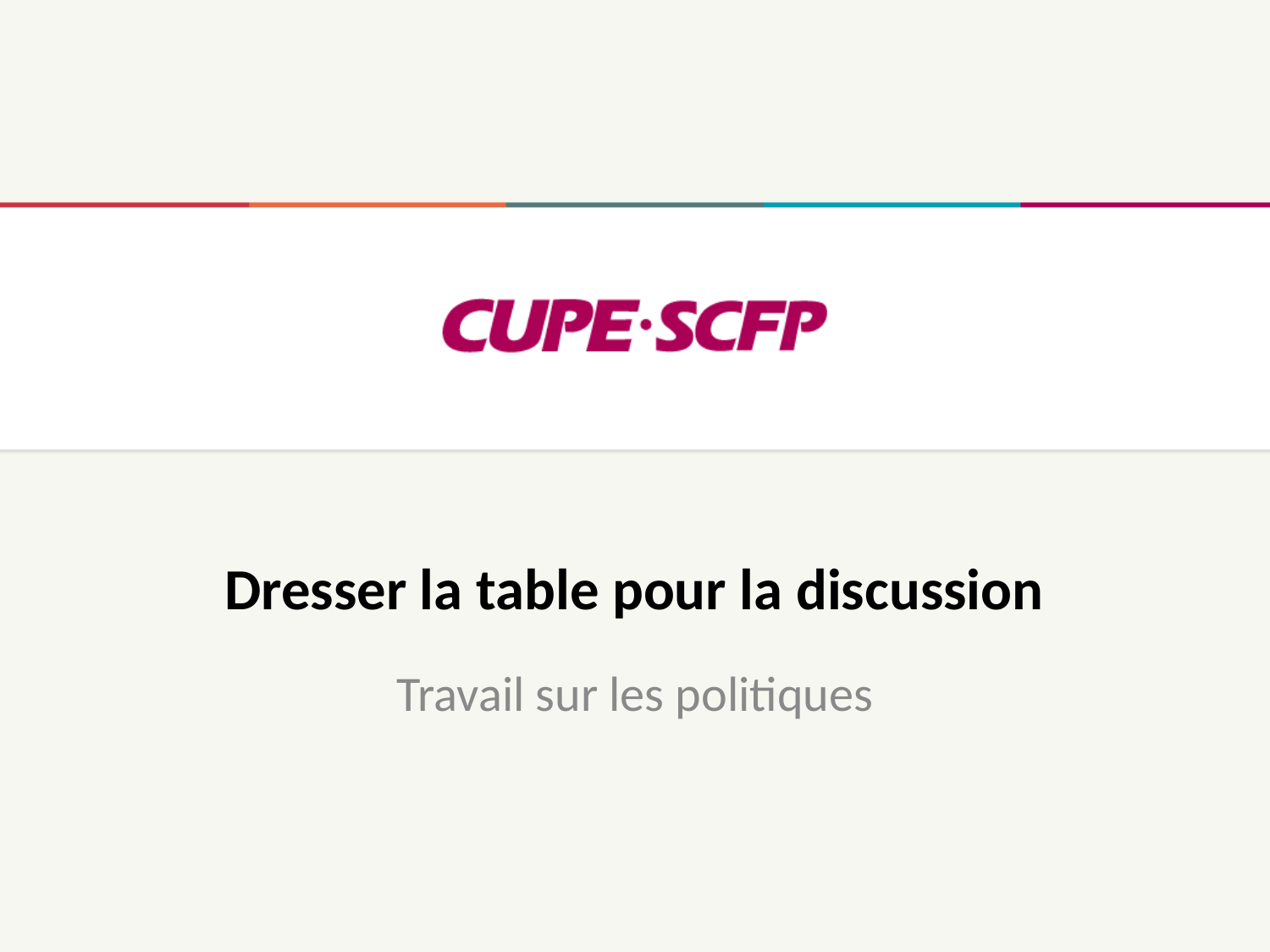

# Dresser la table pour la discussion
Travail sur les politiques